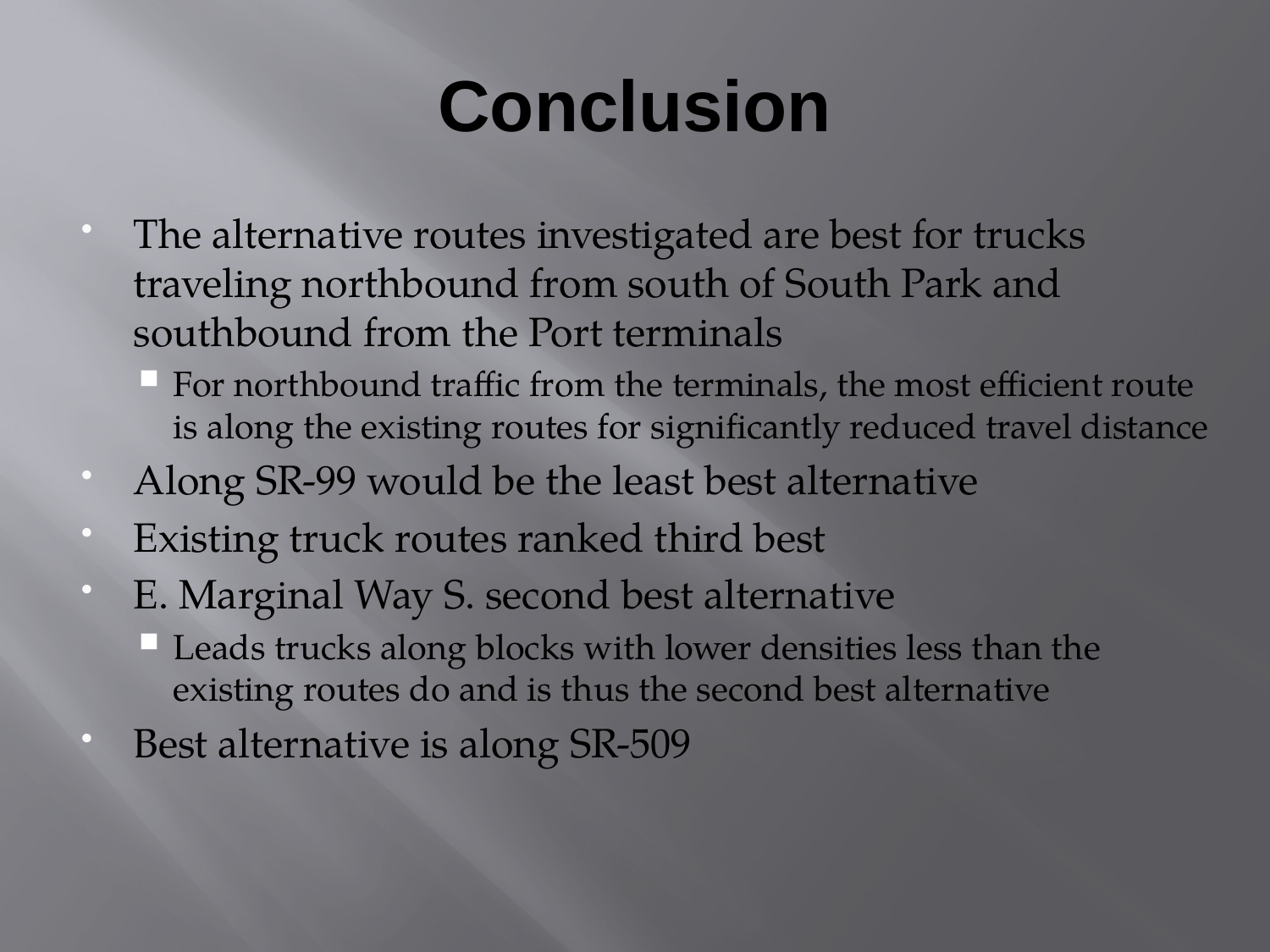

# Conclusion
The alternative routes investigated are best for trucks traveling northbound from south of South Park and southbound from the Port terminals
For northbound traffic from the terminals, the most efficient route is along the existing routes for significantly reduced travel distance
Along SR-99 would be the least best alternative
Existing truck routes ranked third best
E. Marginal Way S. second best alternative
Leads trucks along blocks with lower densities less than the existing routes do and is thus the second best alternative
Best alternative is along SR-509